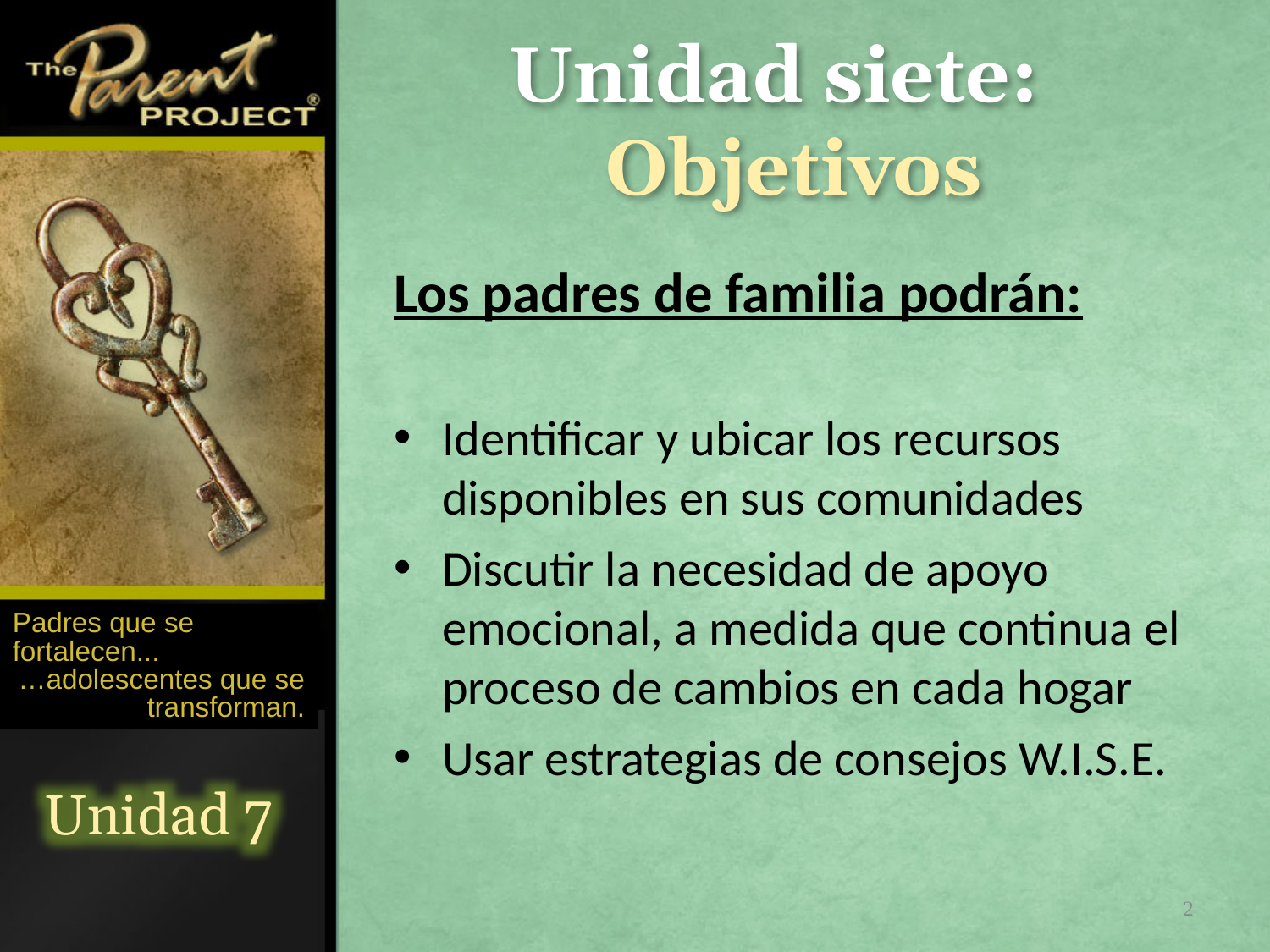

# Unidad siete:   Objetivos
Los padres de familia podrán:

Identificar y ubicar los recursos disponibles en sus comunidades
Discutir la necesidad de apoyo emocional, a medida que continua el proceso de cambios en cada hogar
Usar estrategias de consejos W.I.S.E.
Padres que se fortalecen...
…adolescentes que se transforman.
Unidad 7
2